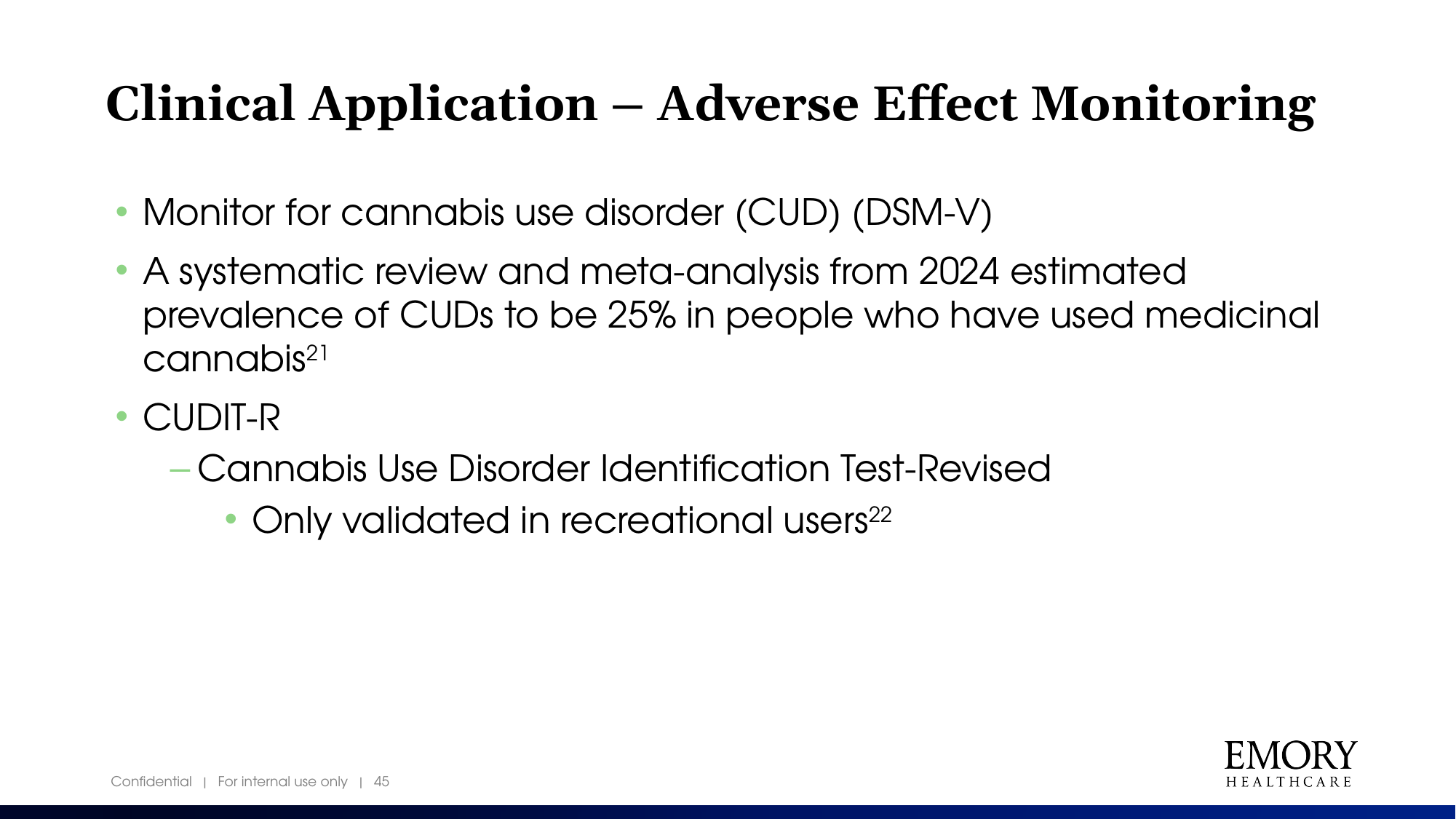

# Clinical Application – Adverse Effect Monitoring
Monitor for cannabis use disorder (CUD) (DSM-V)
A systematic review and meta-analysis from 2024 estimated prevalence of CUDs to be 25% in people who have used medicinal cannabis21
CUDIT-R
Cannabis Use Disorder Identification Test-Revised
Only validated in recreational users22